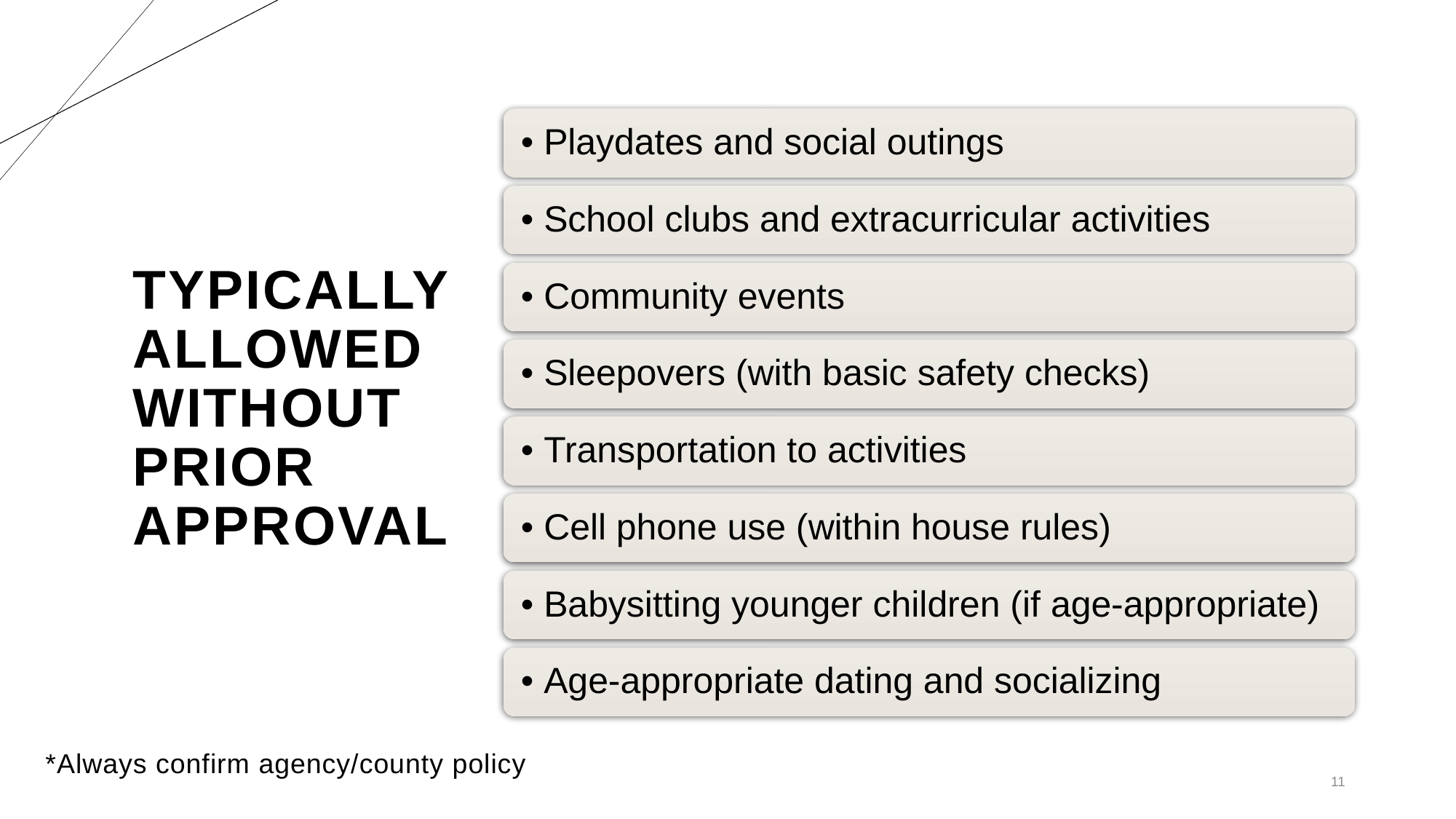

• Playdates and social outings
• School clubs and extracurricular activities
• Community events
• Sleepovers (with basic safety checks)
• Transportation to activities
• Cell phone use (within house rules)
• Babysitting younger children (if age-appropriate)
• Age-appropriate dating and socializing
# Typically allowed without prior approval
*Always confirm agency/county policy
11